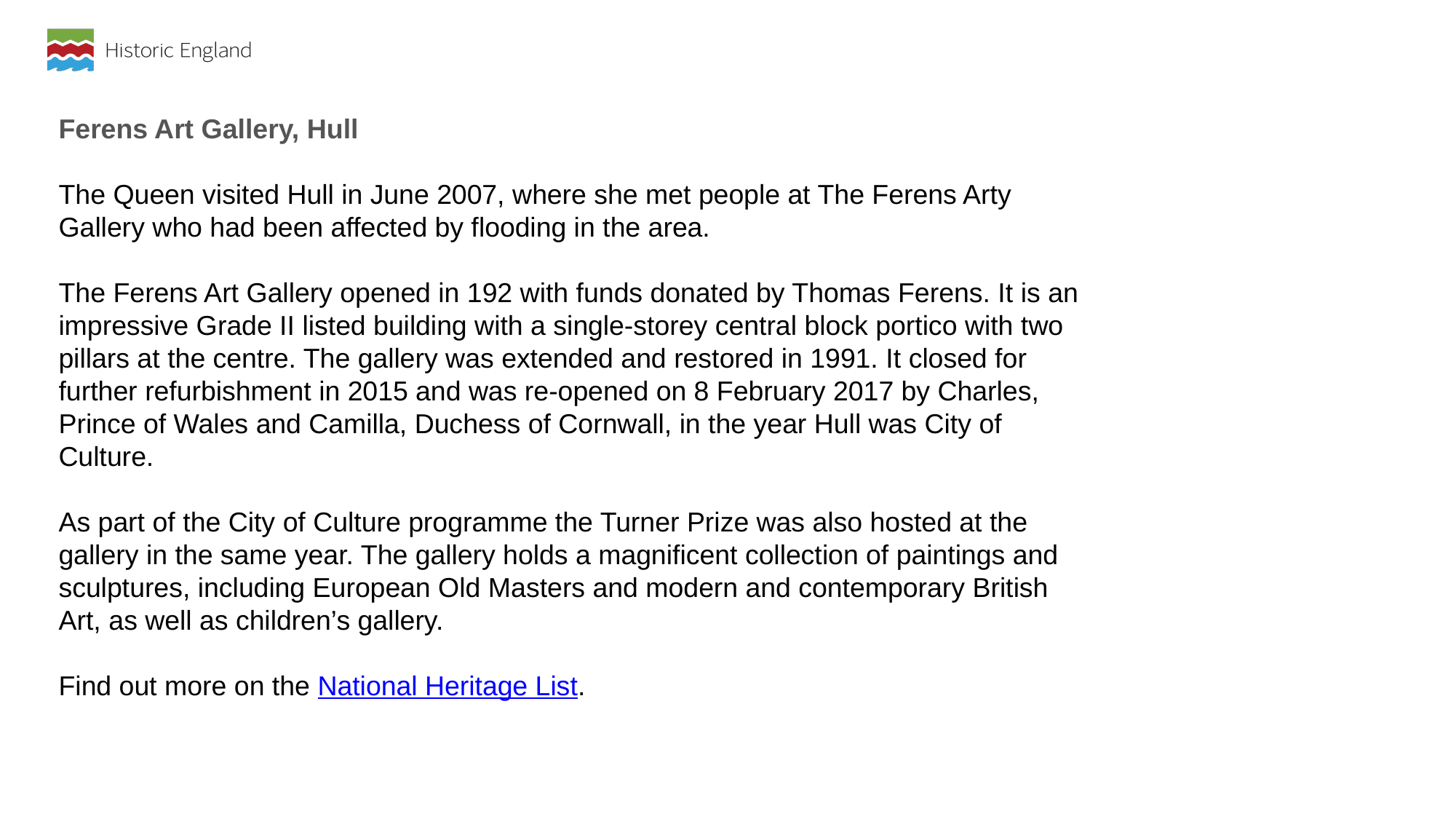

Ferens Art Gallery, Hull

The Queen visited Hull in June 2007, where she met people at The Ferens Arty Gallery who had been affected by flooding in the area.

The Ferens Art Gallery opened in 192 with funds donated by Thomas Ferens. It is an impressive Grade II listed building with a single-storey central block portico with two pillars at the centre. The gallery was extended and restored in 1991. It closed for further refurbishment in 2015 and was re-opened on 8 February 2017 by Charles, Prince of Wales and Camilla, Duchess of Cornwall, in the year Hull was City of Culture.

As part of the City of Culture programme the Turner Prize was also hosted at the gallery in the same year. The gallery holds a magnificent collection of paintings and sculptures, including European Old Masters and modern and contemporary British Art, as well as children’s gallery.

Find out more on the National Heritage List.